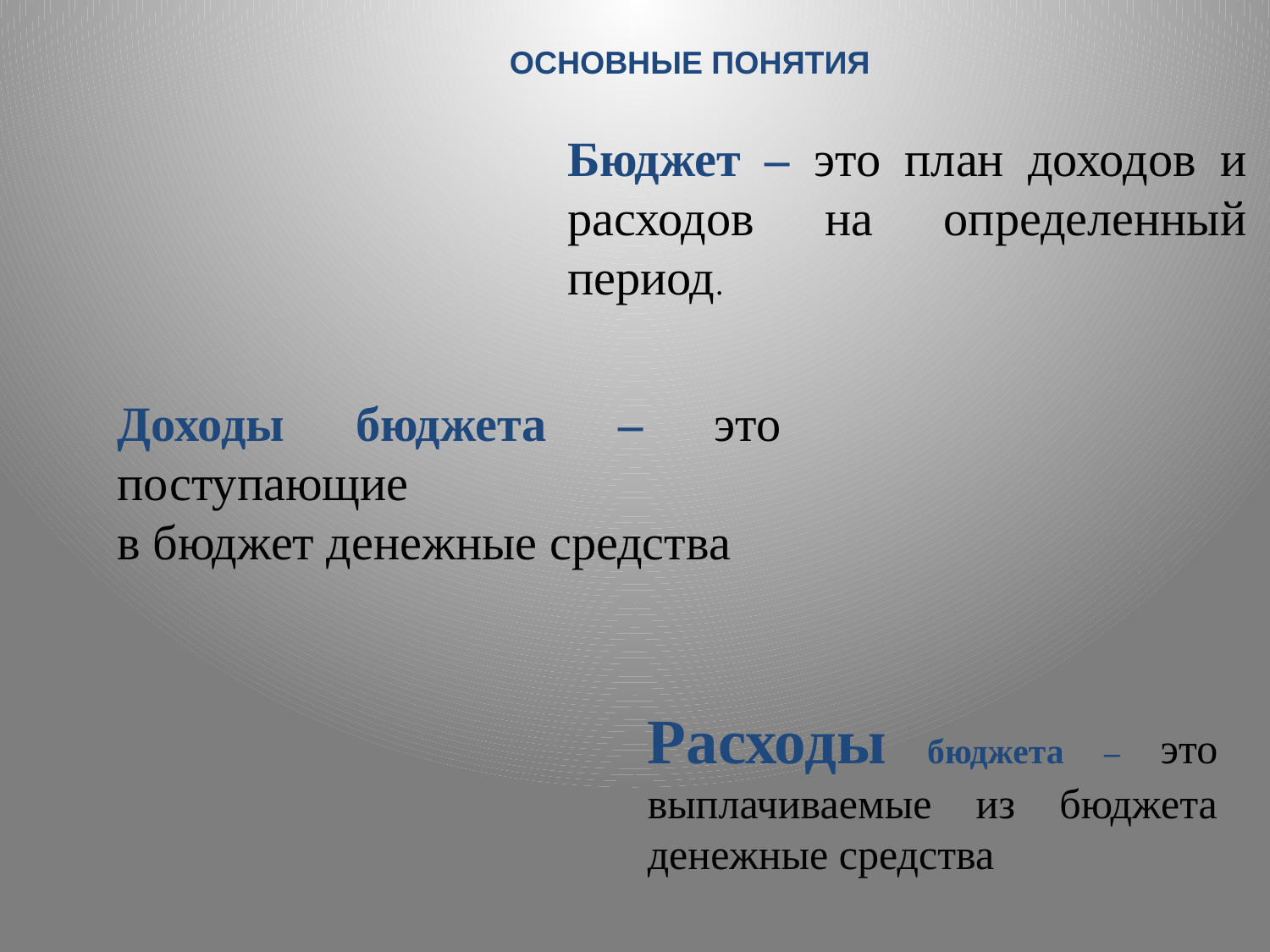

ОСНОВНЫЕ ПОНЯТИЯ
Бюджет – это план доходов и расходов на определенный период.
Доходы бюджета – это поступающие
в бюджет денежные средства
Расходы бюджета – это выплачиваемые из бюджета денежные средства